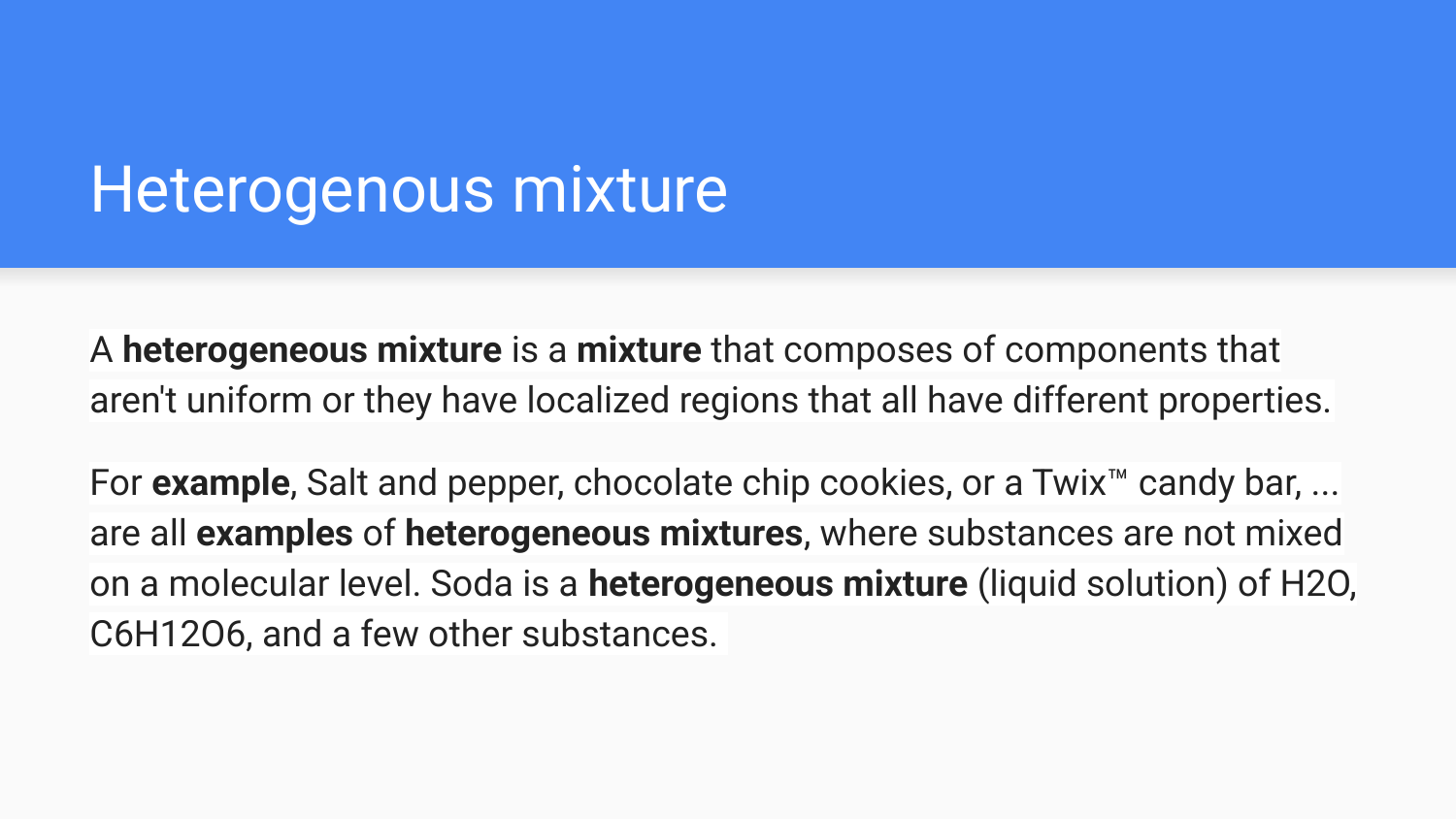

# Heterogenous mixture
A heterogeneous mixture is a mixture that composes of components that aren't uniform or they have localized regions that all have different properties.
For example, Salt and pepper, chocolate chip cookies, or a Twix™ candy bar, ... are all examples of heterogeneous mixtures, where substances are not mixed on a molecular level. Soda is a heterogeneous mixture (liquid solution) of H2O, C6H12O6, and a few other substances.